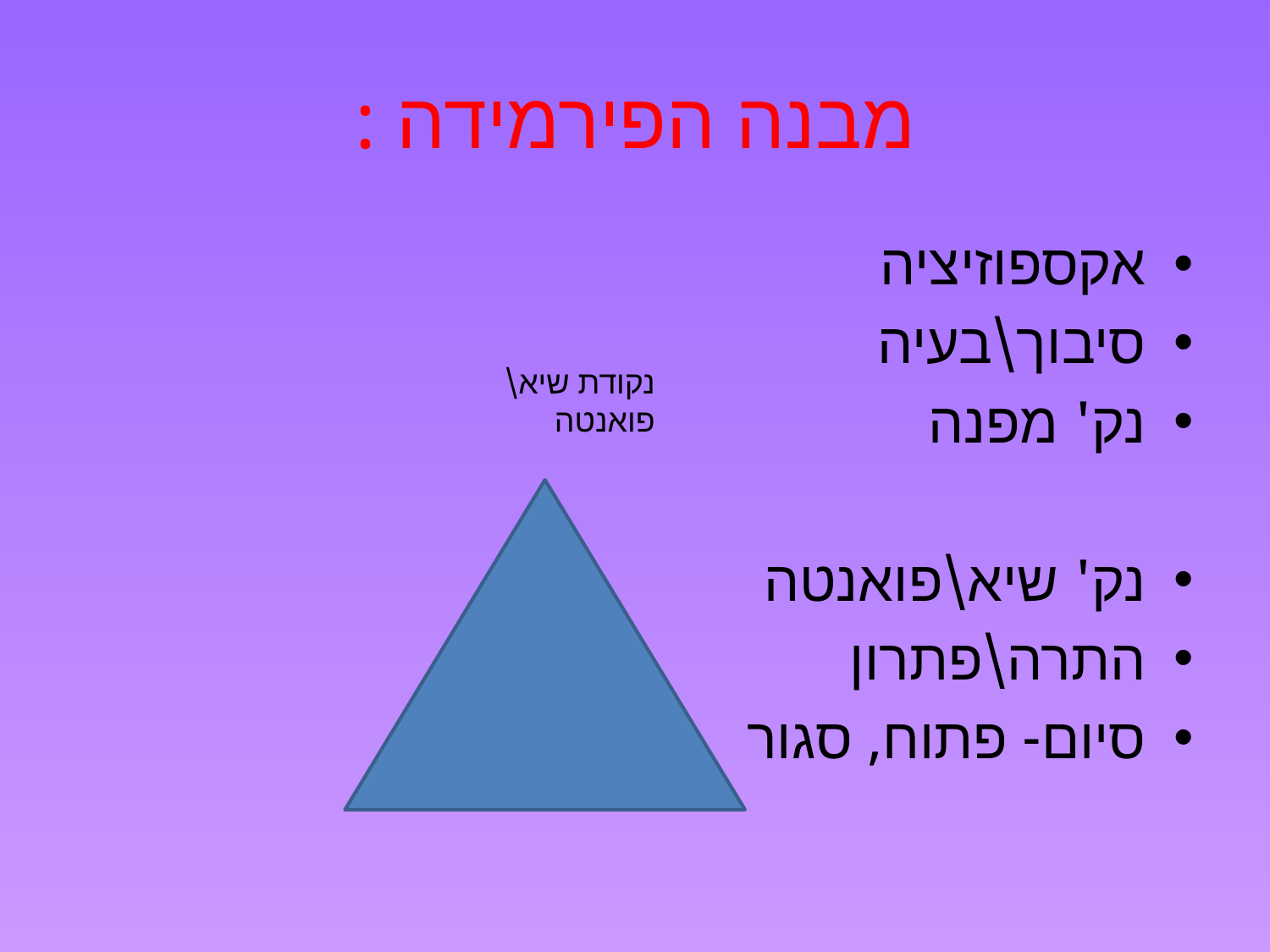

# מבנה הפירמידה :
אקספוזיציה
סיבוך\בעיה
נק' מפנה

נק' שיא\פואנטה
התרה\פתרון
סיום- פתוח, סגור
נקודת שיא\פואנטה